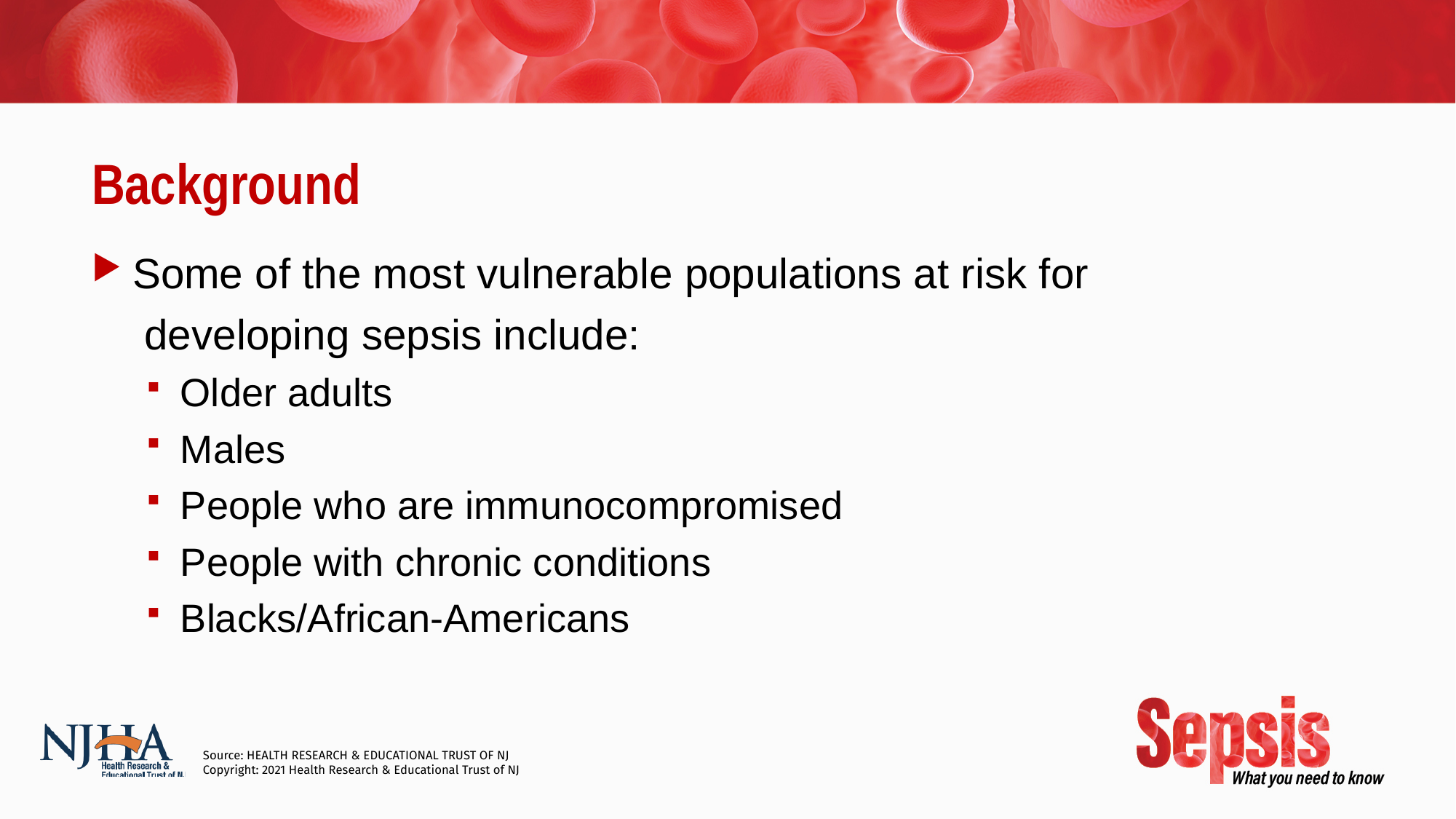

# Background
Some of the most vulnerable populations at risk for  developing sepsis include:
Older adults
Males
People who are immunocompromised
People with chronic conditions
Blacks/African-Americans